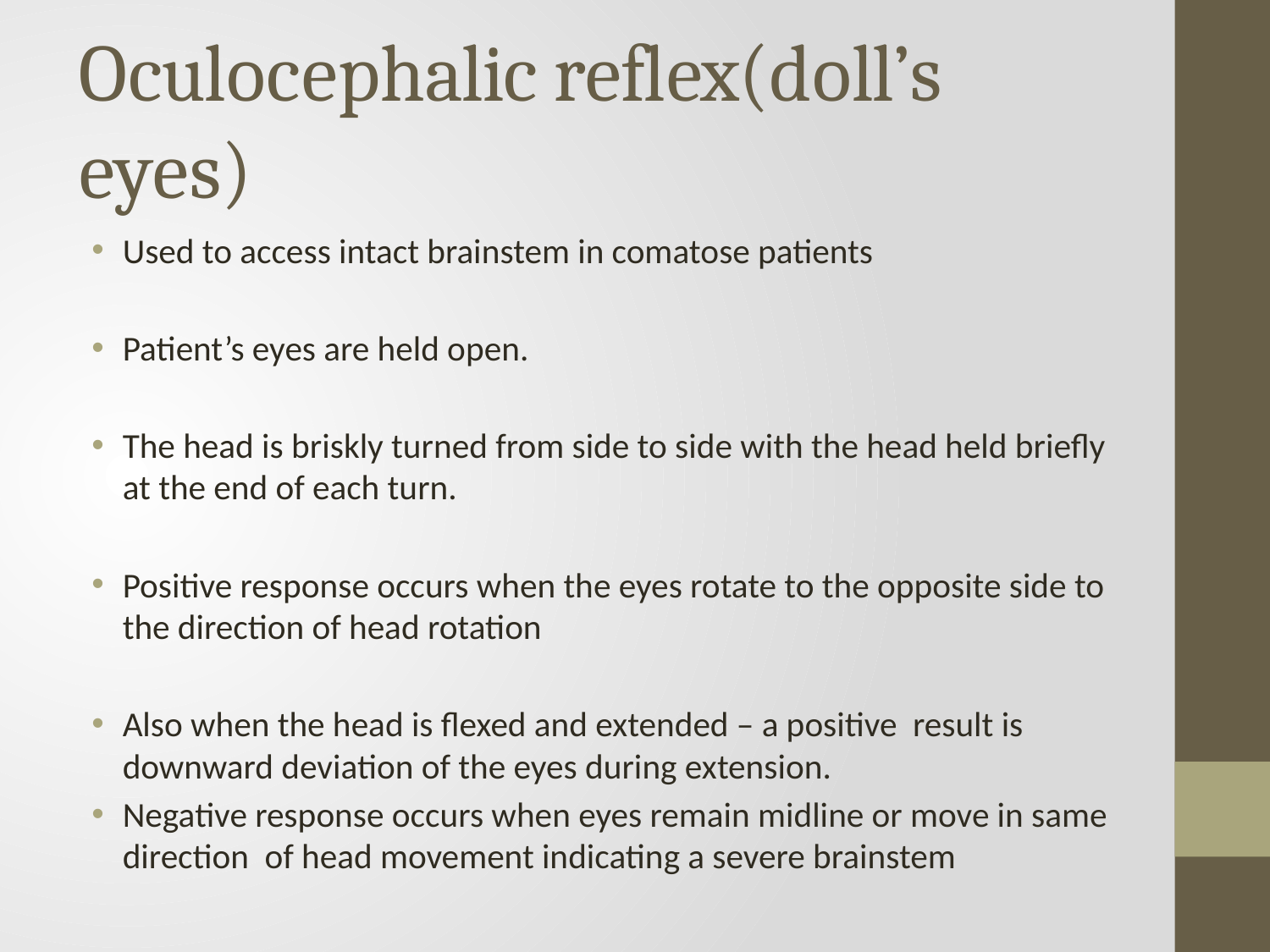

# Oculocephalic reflex(doll’s eyes)
Used to access intact brainstem in comatose patients

Patient’s eyes are held open.

The head is briskly turned from side to side with the head held briefly at the end of each turn.

Positive response occurs when the eyes rotate to the opposite side to the direction of head rotation

Also when the head is flexed and extended – a positive  result is downward deviation of the eyes during extension.
Negative response occurs when eyes remain midline or move in same direction  of head movement indicating a severe brainstem